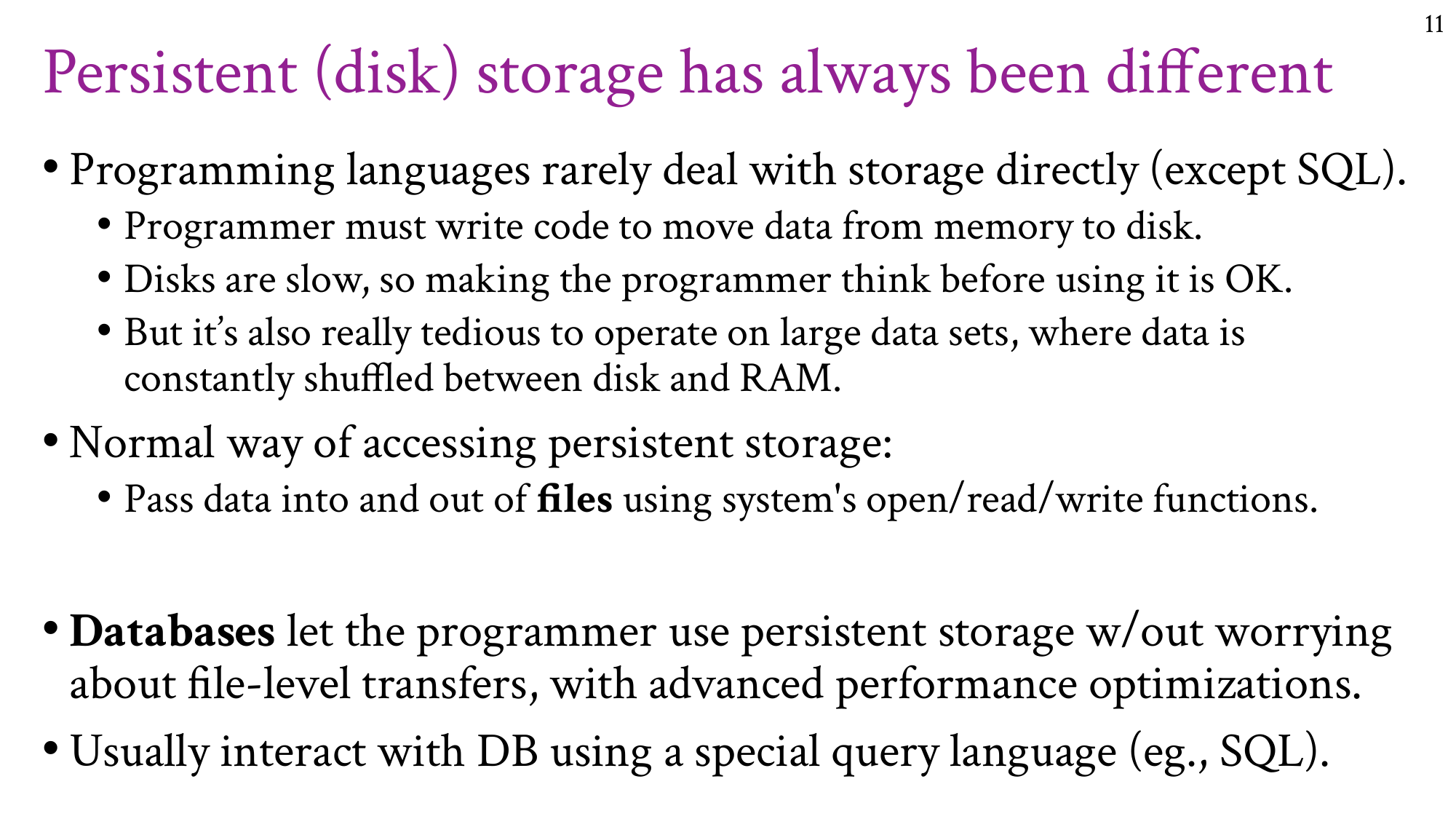

# Persistent (disk) storage has always been different
Programming languages rarely deal with storage directly (except SQL).
Programmer must write code to move data from memory to disk.
Disks are slow, so making the programmer think before using it is OK.
But it’s also really tedious to operate on large data sets, where data is constantly shuffled between disk and RAM.
Normal way of accessing persistent storage:
Pass data into and out of files using system's open/read/write functions.

Databases let the programmer use persistent storage w/out worrying about file-level transfers, with advanced performance optimizations.
Usually interact with DB using a special query language (eg., SQL).